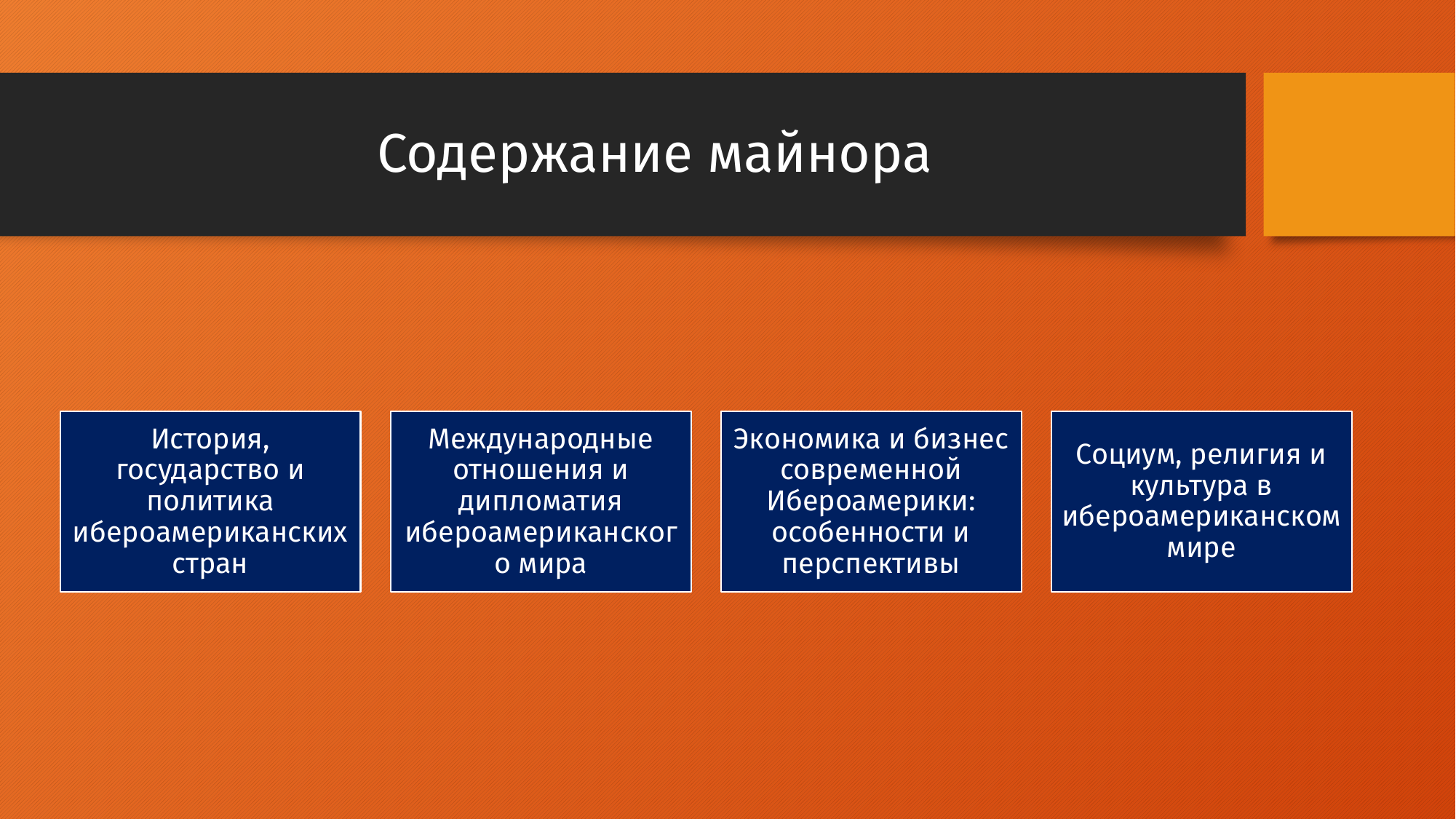

# Содержание майнора
История, государство и политика ибероамериканских стран
Международные отношения и дипломатия ибероамериканского мира
Экономика и бизнес современной Ибероамерики: особенности и перспективы
Социум, религия и культура в ибероамериканском мире